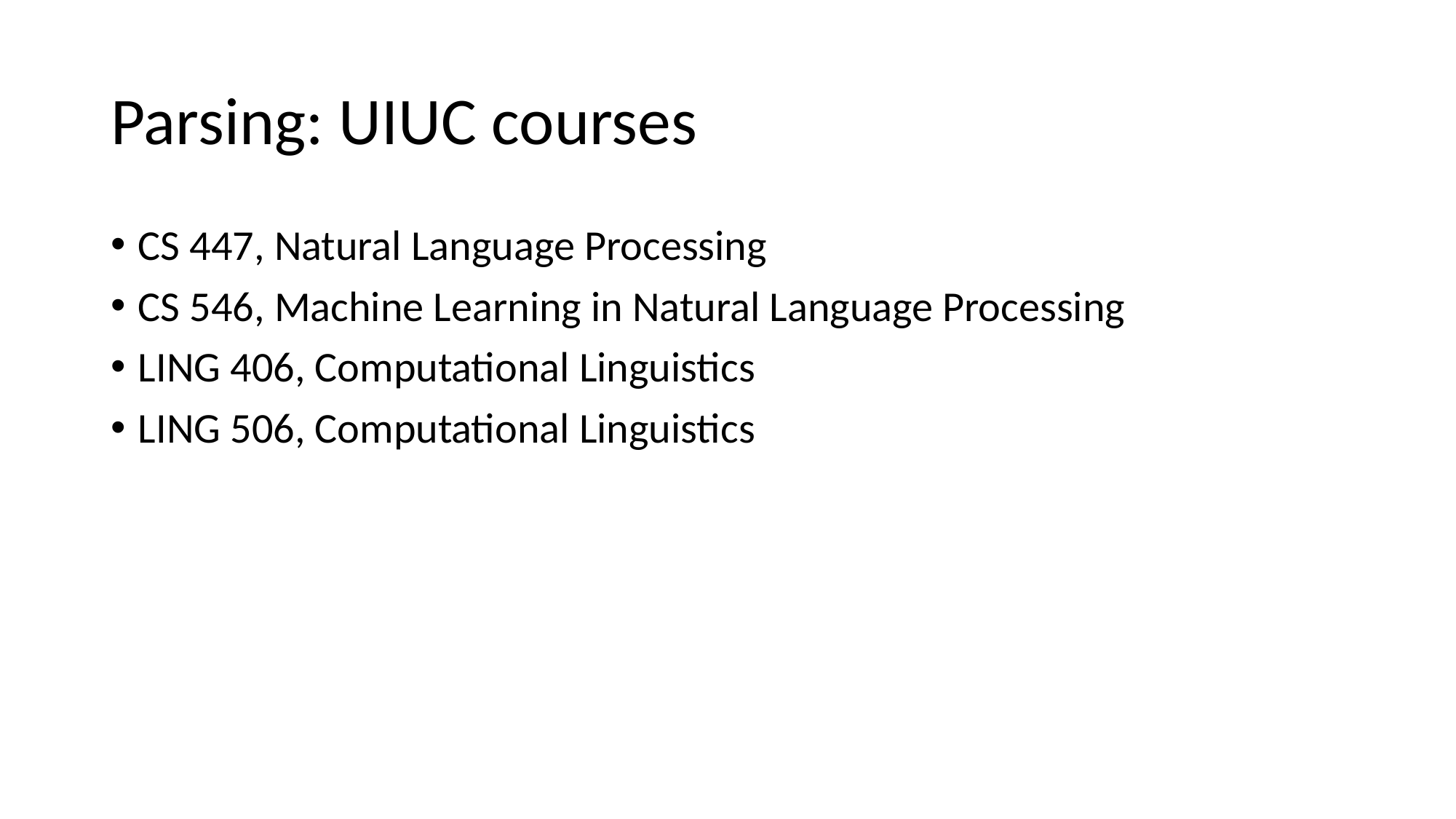

# Parsing: UIUC courses
CS 447, Natural Language Processing
CS 546, Machine Learning in Natural Language Processing
LING 406, Computational Linguistics
LING 506, Computational Linguistics